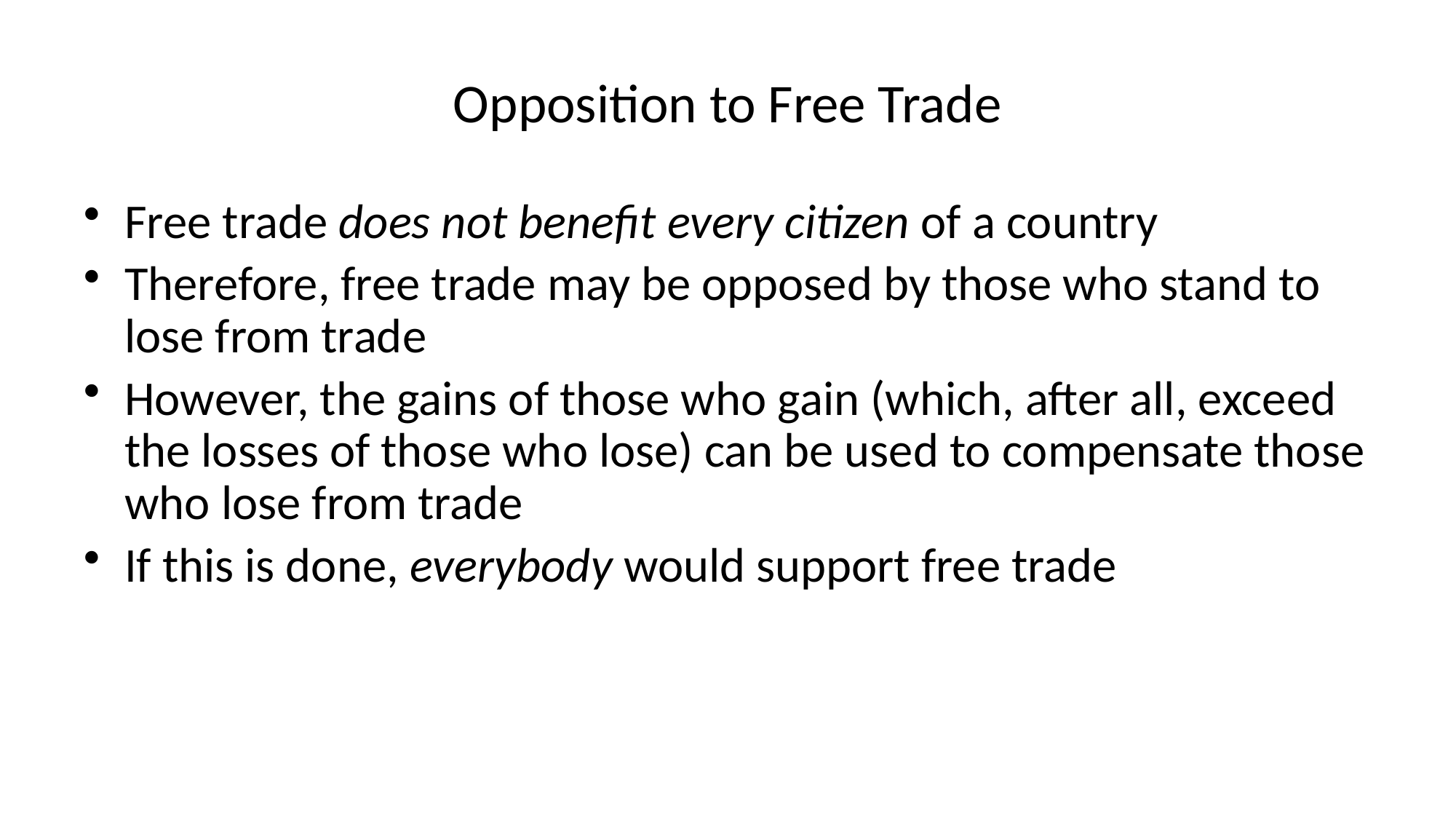

# Opposition to Free Trade
Free trade does not benefit every citizen of a country
Therefore, free trade may be opposed by those who stand to lose from trade
However, the gains of those who gain (which, after all, exceed the losses of those who lose) can be used to compensate those who lose from trade
If this is done, everybody would support free trade